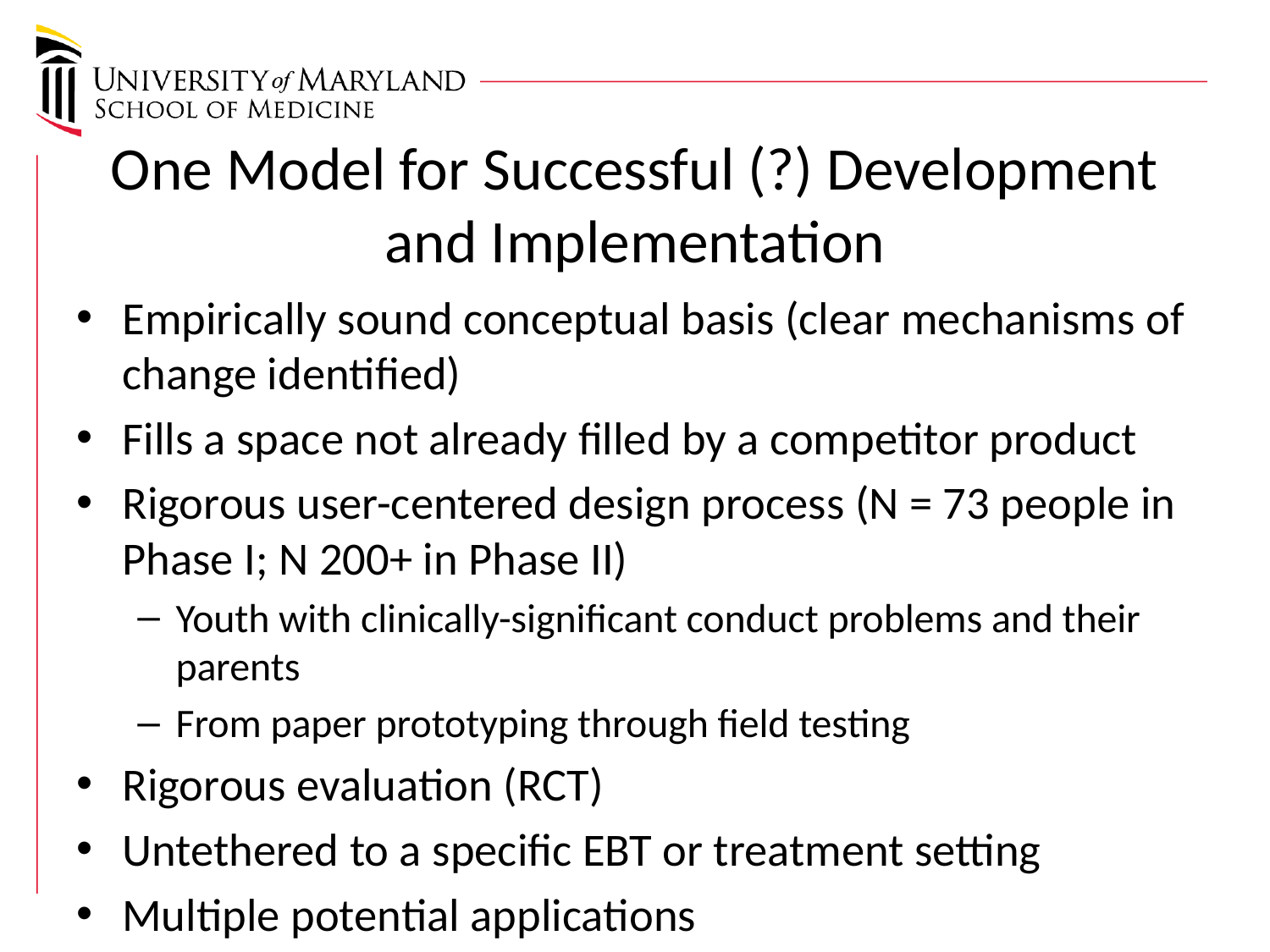

# One Model for Successful (?) Development and Implementation
Empirically sound conceptual basis (clear mechanisms of change identified)
Fills a space not already filled by a competitor product
Rigorous user-centered design process (N = 73 people in Phase I; N 200+ in Phase II)
Youth with clinically-significant conduct problems and their parents
From paper prototyping through field testing
Rigorous evaluation (RCT)
Untethered to a specific EBT or treatment setting
Multiple potential applications